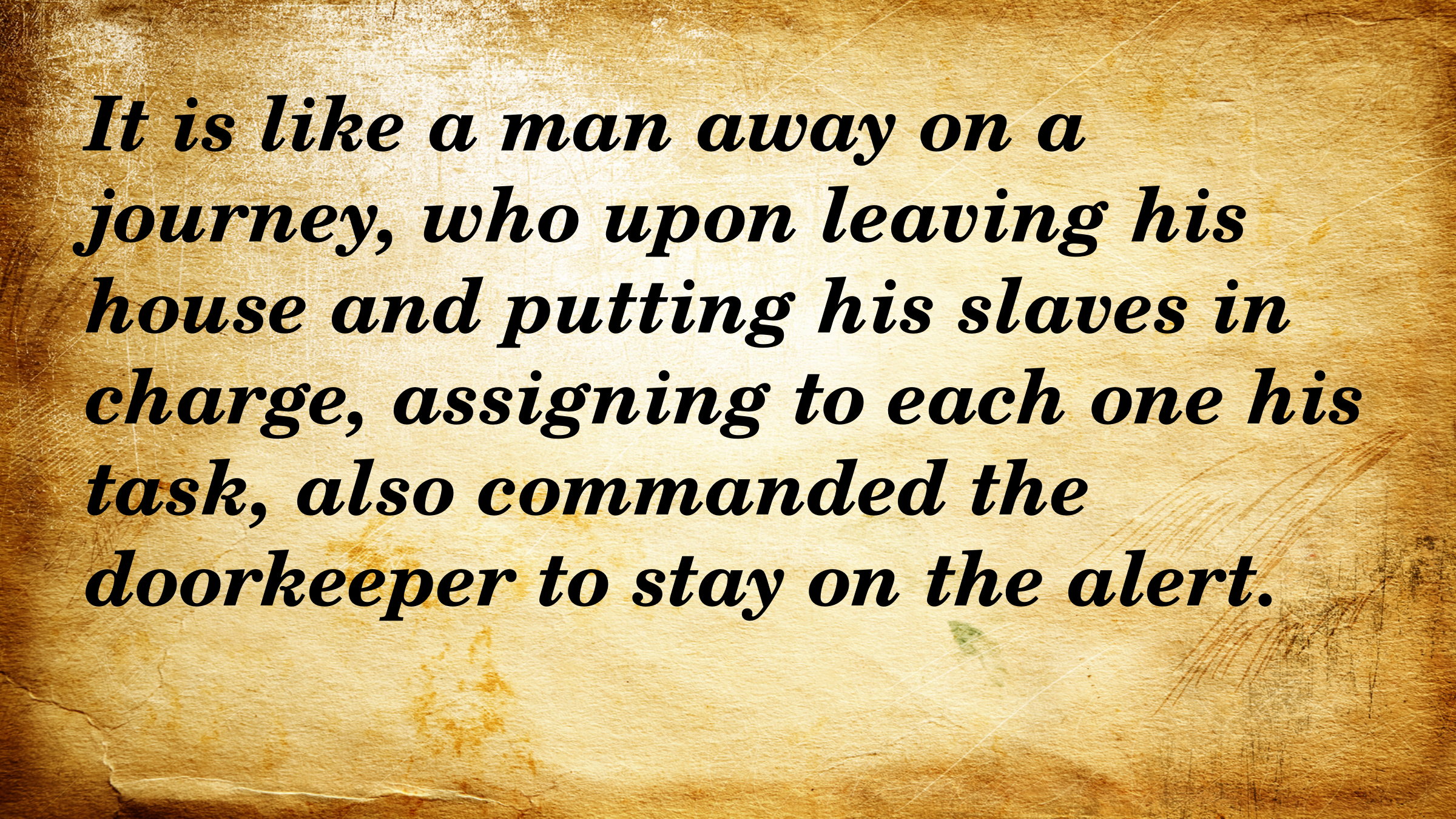

It is like a man away on a journey, who upon leaving his house and putting his slaves in charge, assigning to each one his task, also commanded the doorkeeper to stay on the alert.